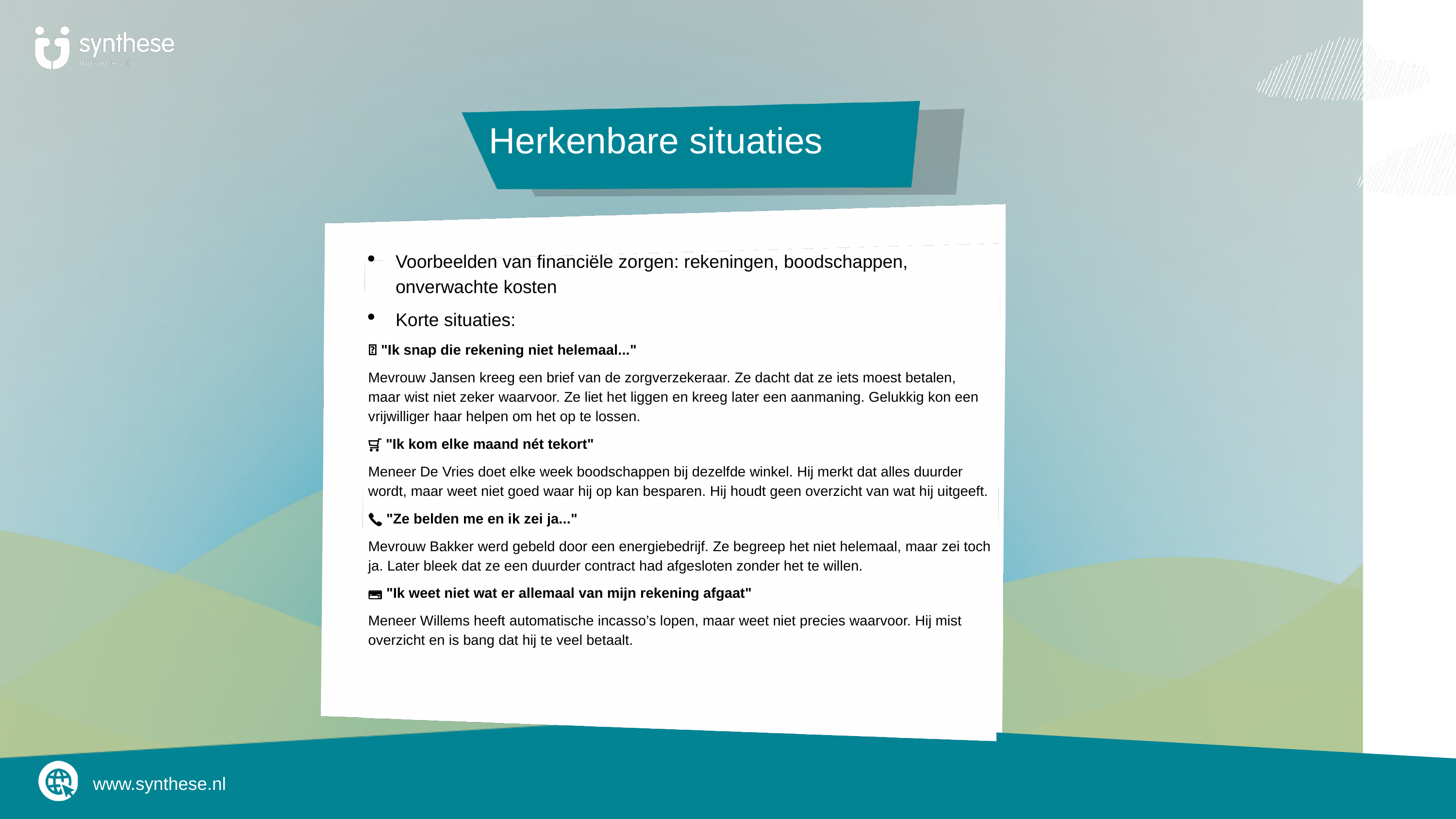

Herkenbare situaties

Voorbeelden van financiële zorgen: rekeningen, boodschappen, onverwachte kosten
Korte situaties:
🧾 "Ik snap die rekening niet helemaal..."
Mevrouw Jansen kreeg een brief van de zorgverzekeraar. Ze dacht dat ze iets moest betalen, maar wist niet zeker waarvoor. Ze liet het liggen en kreeg later een aanmaning. Gelukkig kon een vrijwilliger haar helpen om het op te lossen.
🛒 "Ik kom elke maand nét tekort"
Meneer De Vries doet elke week boodschappen bij dezelfde winkel. Hij merkt dat alles duurder wordt, maar weet niet goed waar hij op kan besparen. Hij houdt geen overzicht van wat hij uitgeeft.
📞 "Ze belden me en ik zei ja..."
Mevrouw Bakker werd gebeld door een energiebedrijf. Ze begreep het niet helemaal, maar zei toch ja. Later bleek dat ze een duurder contract had afgesloten zonder het te willen.
💳 "Ik weet niet wat er allemaal van mijn rekening afgaat"
Meneer Willems heeft automatische incasso’s lopen, maar weet niet precies waarvoor. Hij mist overzicht en is bang dat hij te veel betaalt.

www.synthese.nl